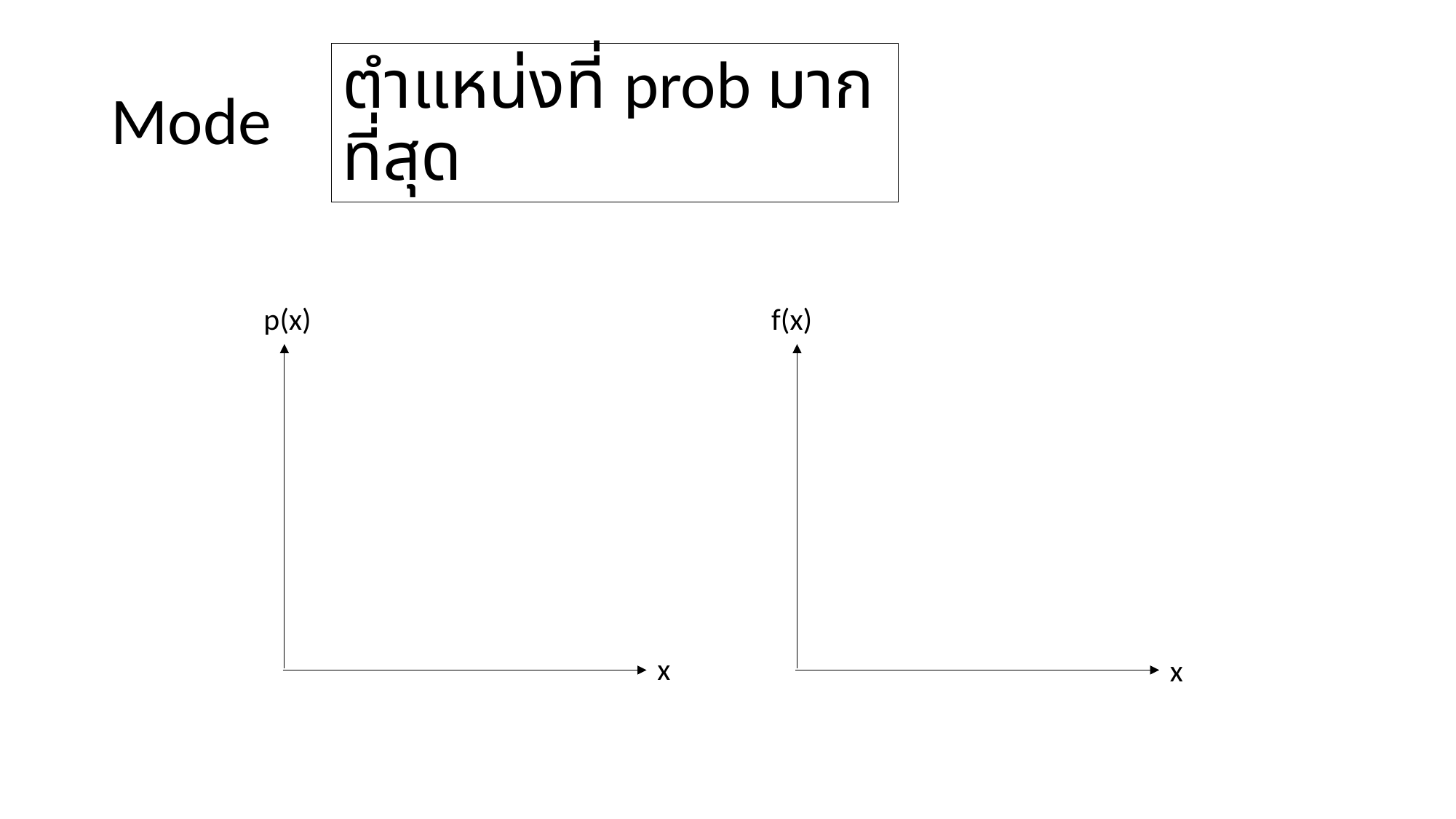

# Mode
ตำแหน่งที่ prob มากที่สุด
p(x)
f(x)
x
x